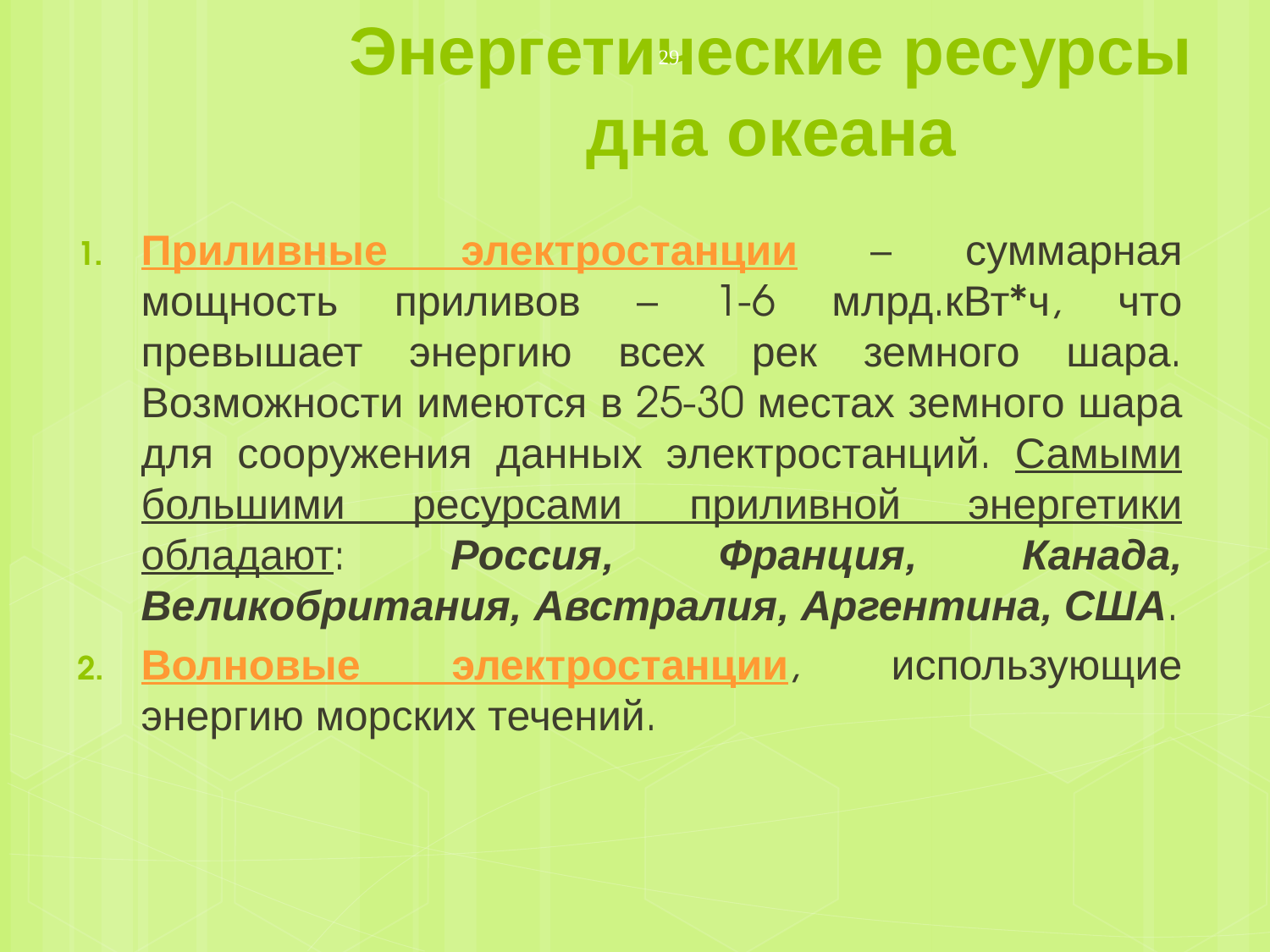

# Энергетические ресурсы дна океана
29
Приливные электростанции – суммарная мощность приливов – 1-6 млрд.кВт*ч, что превышает энергию всех рек земного шара. Возможности имеются в 25-30 местах земного шара для сооружения данных электростанций. Самыми большими ресурсами приливной энергетики обладают: Россия, Франция, Канада, Великобритания, Австралия, Аргентина, США.
Волновые электростанции, использующие энергию морских течений.